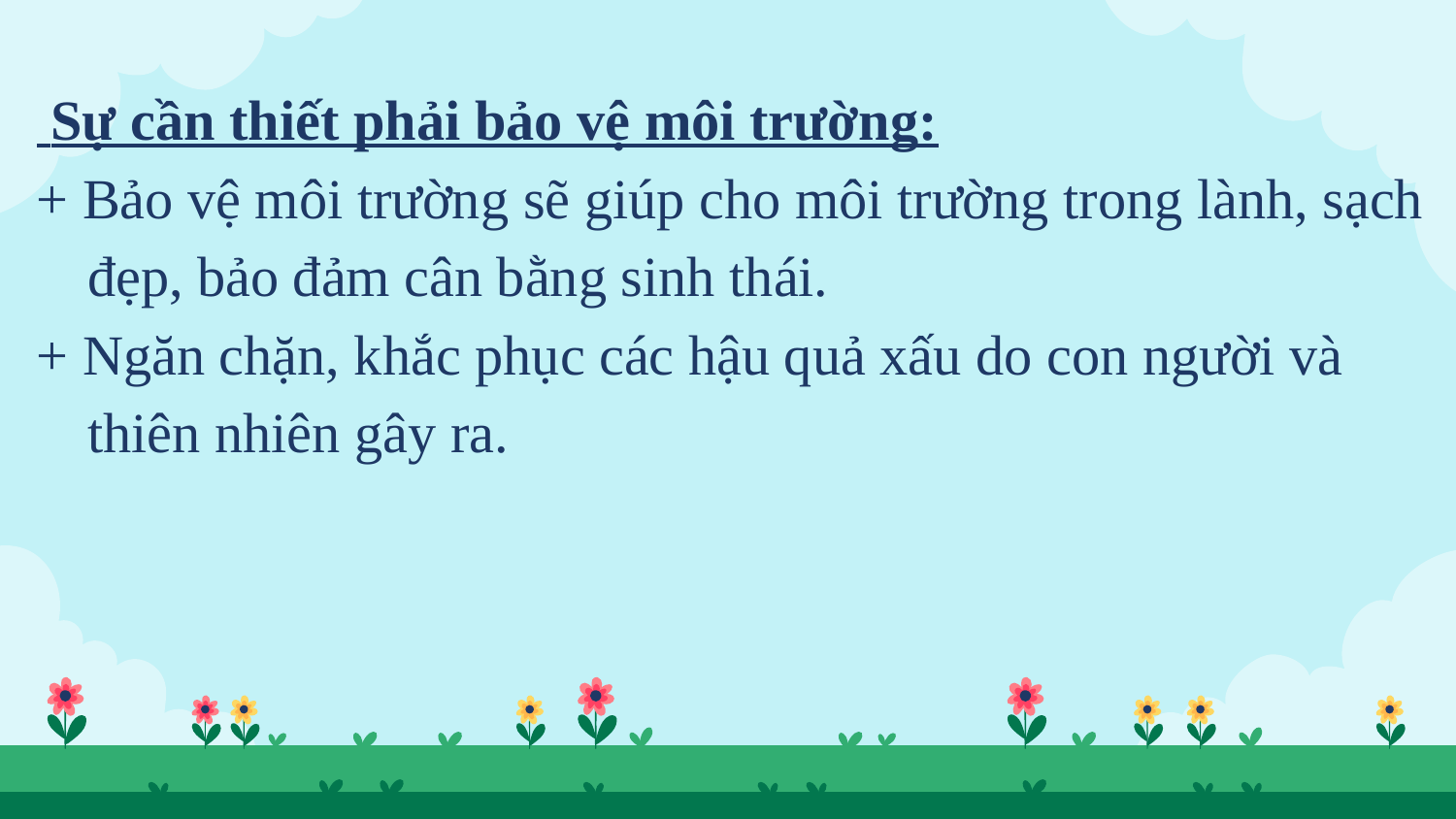

Sự cần thiết phải bảo vệ môi trường:
+ Bảo vệ môi trường sẽ giúp cho môi trường trong lành, sạch đẹp, bảo đảm cân bằng sinh thái.
+ Ngăn chặn, khắc phục các hậu quả xấu do con người và thiên nhiên gây ra.